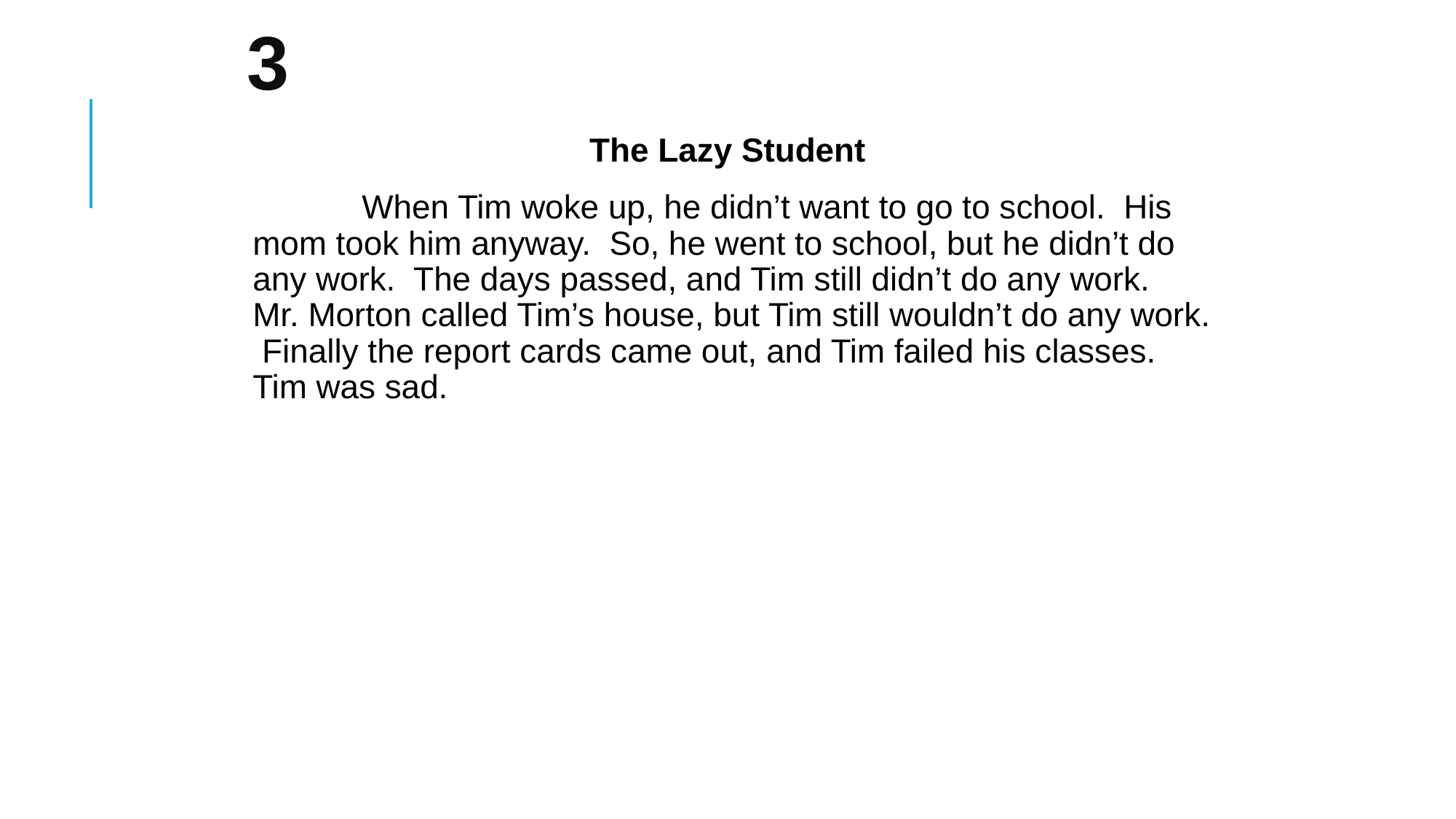

# 3
The Lazy Student
		When Tim woke up, he didn’t want to go to school.  His mom took him anyway.  So, he went to school, but he didn’t do any work.  The days passed, and Tim still didn’t do any work.  Mr. Morton called Tim’s house, but Tim still wouldn’t do any work.  Finally the report cards came out, and Tim failed his classes.  Tim was sad.